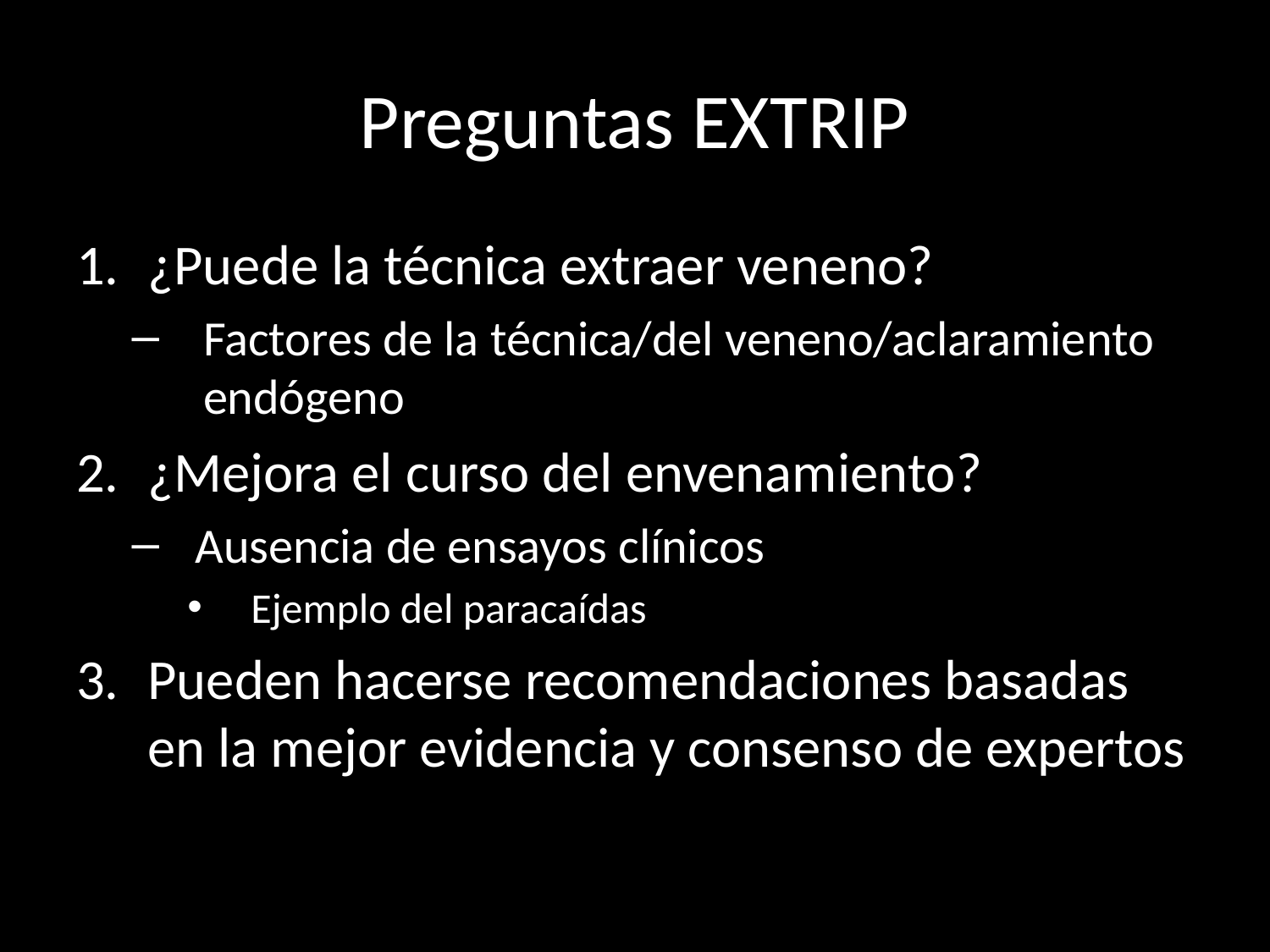

# Preguntas EXTRIP
¿Puede la técnica extraer veneno?
Factores de la técnica/del veneno/aclaramiento endógeno
¿Mejora el curso del envenamiento?
Ausencia de ensayos clínicos
Ejemplo del paracaídas
Pueden hacerse recomendaciones basadas en la mejor evidencia y consenso de expertos